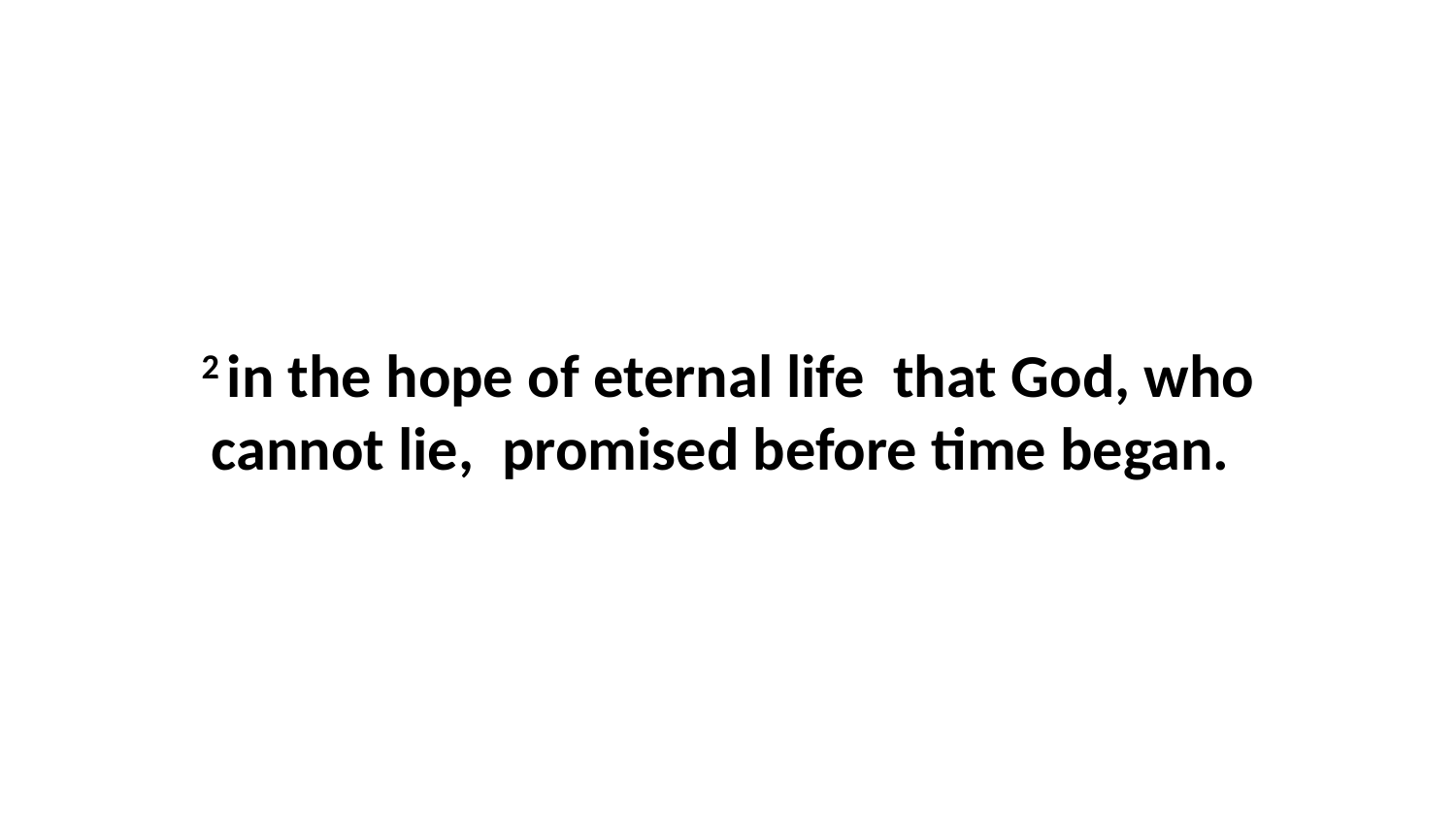

2 in the hope of eternal life  that God, who cannot lie,  promised before time began.